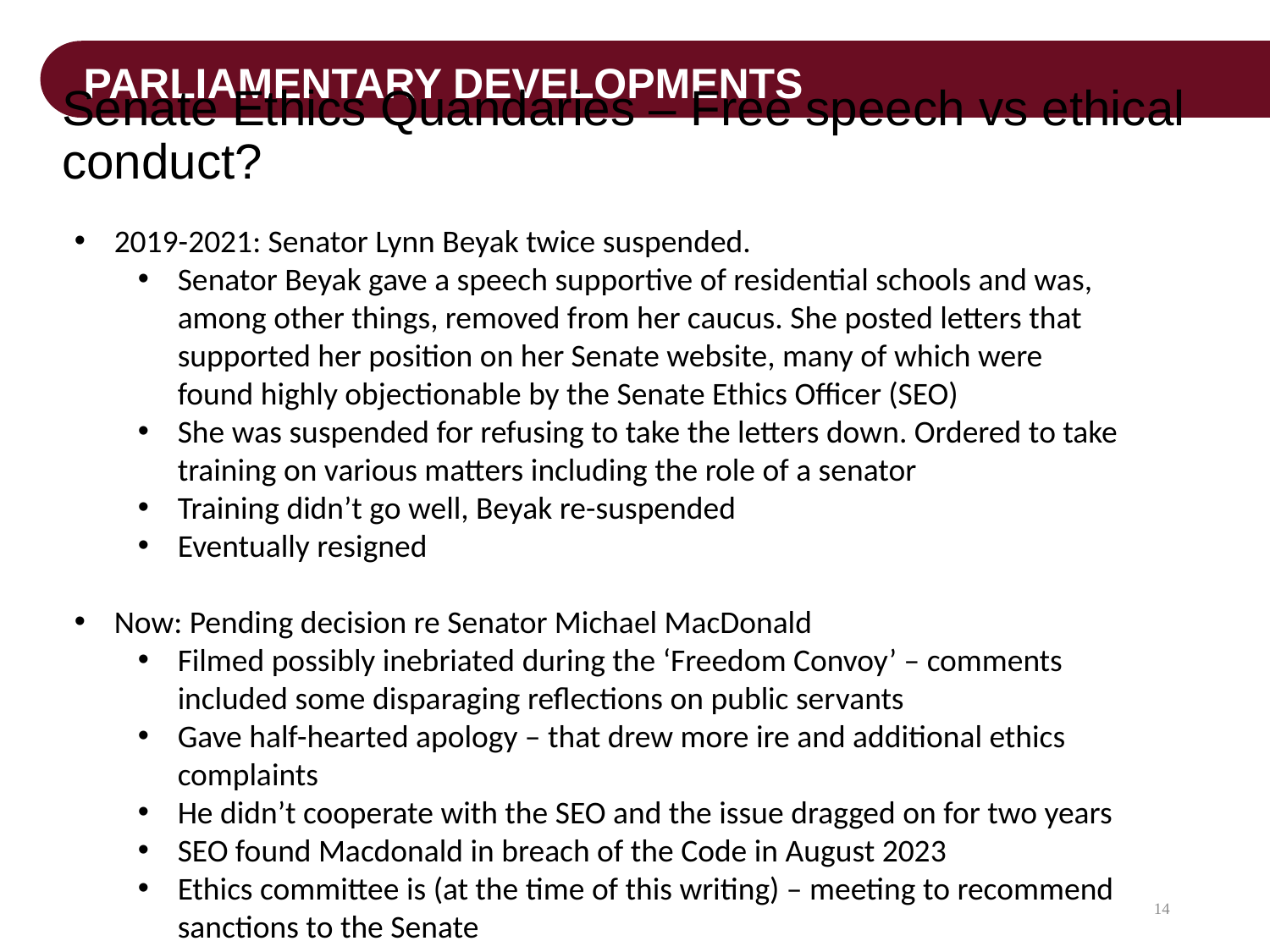

Parliamentary developments
Senate Ethics Quandaries – Free speech vs ethical conduct?

2019-2021: Senator Lynn Beyak twice suspended.
Senator Beyak gave a speech supportive of residential schools and was, among other things, removed from her caucus. She posted letters that supported her position on her Senate website, many of which were found highly objectionable by the Senate Ethics Officer (SEO)
She was suspended for refusing to take the letters down. Ordered to take training on various matters including the role of a senator
Training didn’t go well, Beyak re-suspended
Eventually resigned

Now: Pending decision re Senator Michael MacDonald
Filmed possibly inebriated during the ‘Freedom Convoy’ – comments included some disparaging reflections on public servants
Gave half-hearted apology – that drew more ire and additional ethics complaints
He didn’t cooperate with the SEO and the issue dragged on for two years
SEO found Macdonald in breach of the Code in August 2023
Ethics committee is (at the time of this writing) – meeting to recommend sanctions to the Senate

s

14